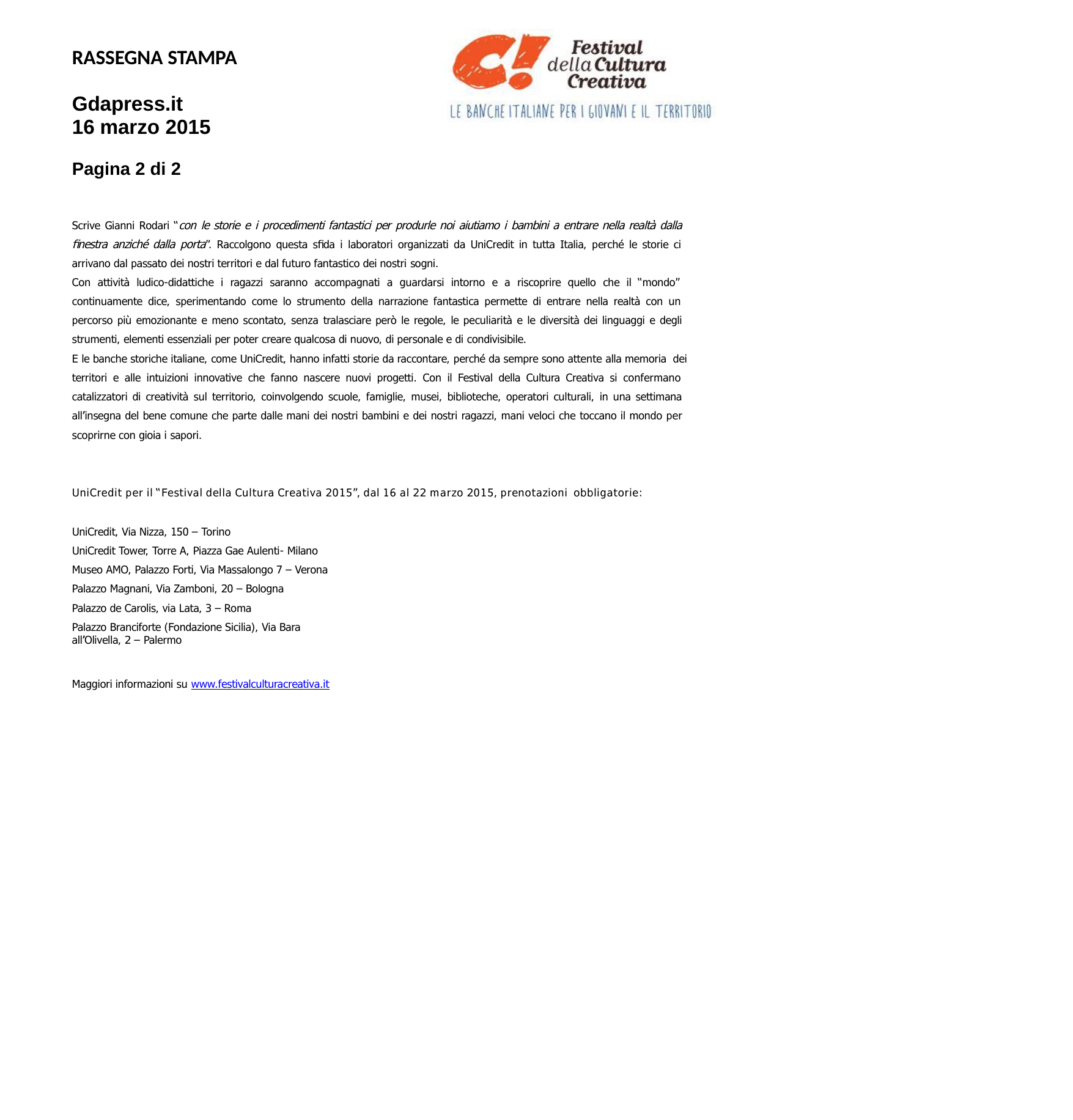

RASSEGNA STAMPA

Gdapress.it  16 marzo 2015
Pagina 2 di 2
Scrive Gianni Rodari “con le storie e i procedimenti fantastici per produrle noi aiutiamo i bambini a entrare nella realtà dalla  finestra anziché dalla porta”. Raccolgono questa sfida i laboratori organizzati da UniCredit in tutta Italia, perché le storie ci  arrivano dal passato dei nostri territori e dal futuro fantastico dei nostri sogni.
Con attività ludico-didattiche i ragazzi saranno accompagnati a guardarsi intorno e a riscoprire quello che il “mondo”  continuamente dice, sperimentando come lo strumento della narrazione fantastica permette di entrare nella realtà con un  percorso più emozionante e meno scontato, senza tralasciare però le regole, le peculiarità e le diversità dei linguaggi e degli  strumenti, elementi essenziali per poter creare qualcosa di nuovo, di personale e di condivisibile.
E le banche storiche italiane, come UniCredit, hanno infatti storie da raccontare, perché da sempre sono attente alla memoria  dei territori e alle intuizioni innovative che fanno nascere nuovi progetti. Con il Festival della Cultura Creativa si confermano  catalizzatori di creatività sul territorio, coinvolgendo scuole, famiglie, musei, biblioteche, operatori culturali, in una settimana  all’insegna del bene comune che parte dalle mani dei nostri bambini e dei nostri ragazzi, mani veloci che toccano il mondo per  scoprirne con gioia i sapori.
UniCredit per il “Festival della Cultura Creativa 2015”, dal 16 al 22 marzo 2015, prenotazioni obbligatorie:

UniCredit, Via Nizza, 150 – Torino
UniCredit Tower, Torre A, Piazza Gae Aulenti- Milano  Museo AMO, Palazzo Forti, Via Massalongo 7 – Verona  Palazzo Magnani, Via Zamboni, 20 – Bologna
Palazzo de Carolis, via Lata, 3 – Roma
Palazzo Branciforte (Fondazione Sicilia), Via Bara all’Olivella, 2 – Palermo
Maggiori informazioni su www.festivalculturacreativa.it